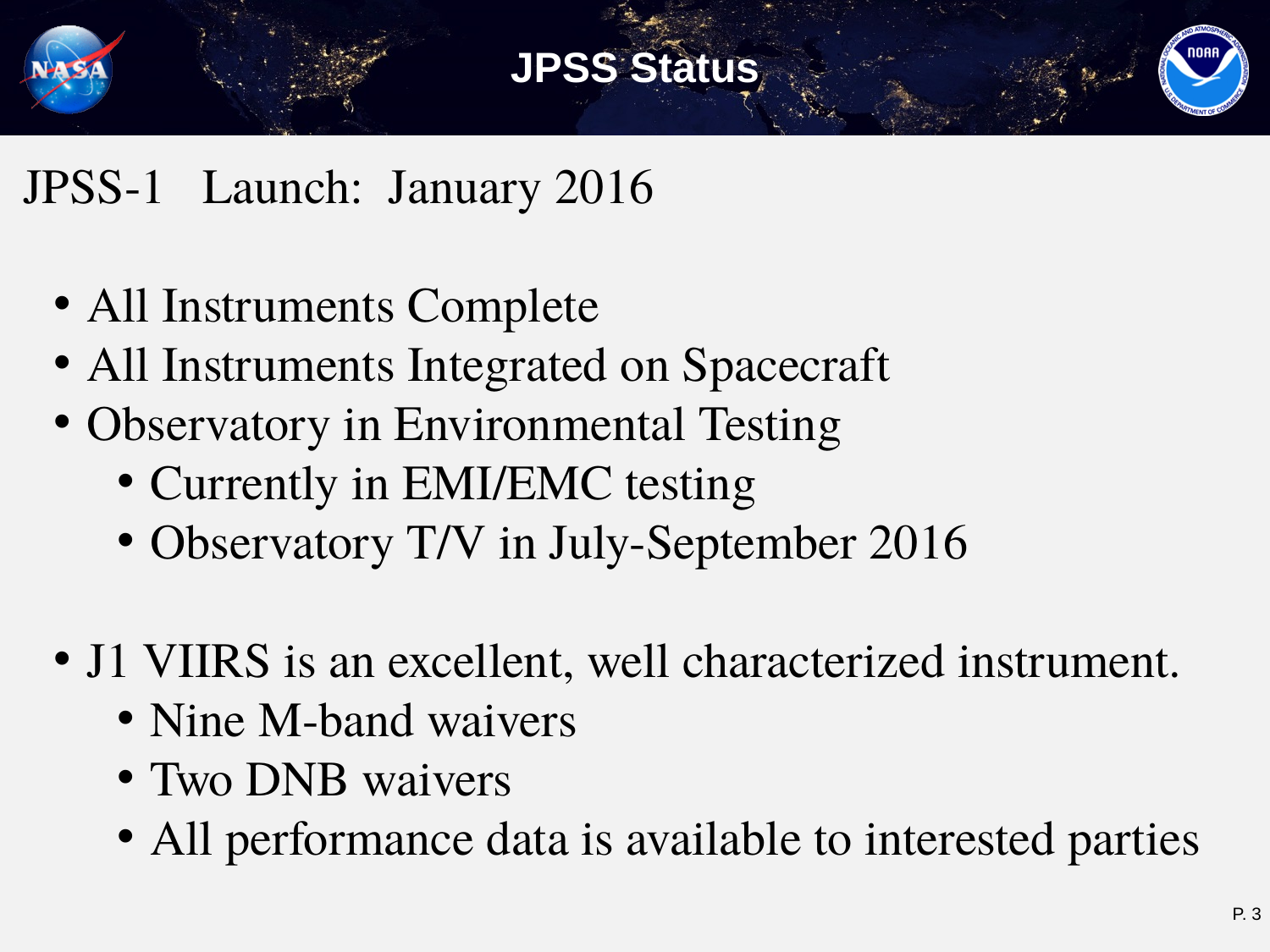

# JPSS Status
JPSS-1   Launch:  January 2016

All Instruments Complete
All Instruments Integrated on Spacecraft
Observatory in Environmental Testing
Currently in EMI/EMC testing
Observatory T/V in July-September 2016

J1 VIIRS is an excellent, well characterized instrument.
Nine M-band waivers
Two DNB waivers
All performance data is available to interested parties